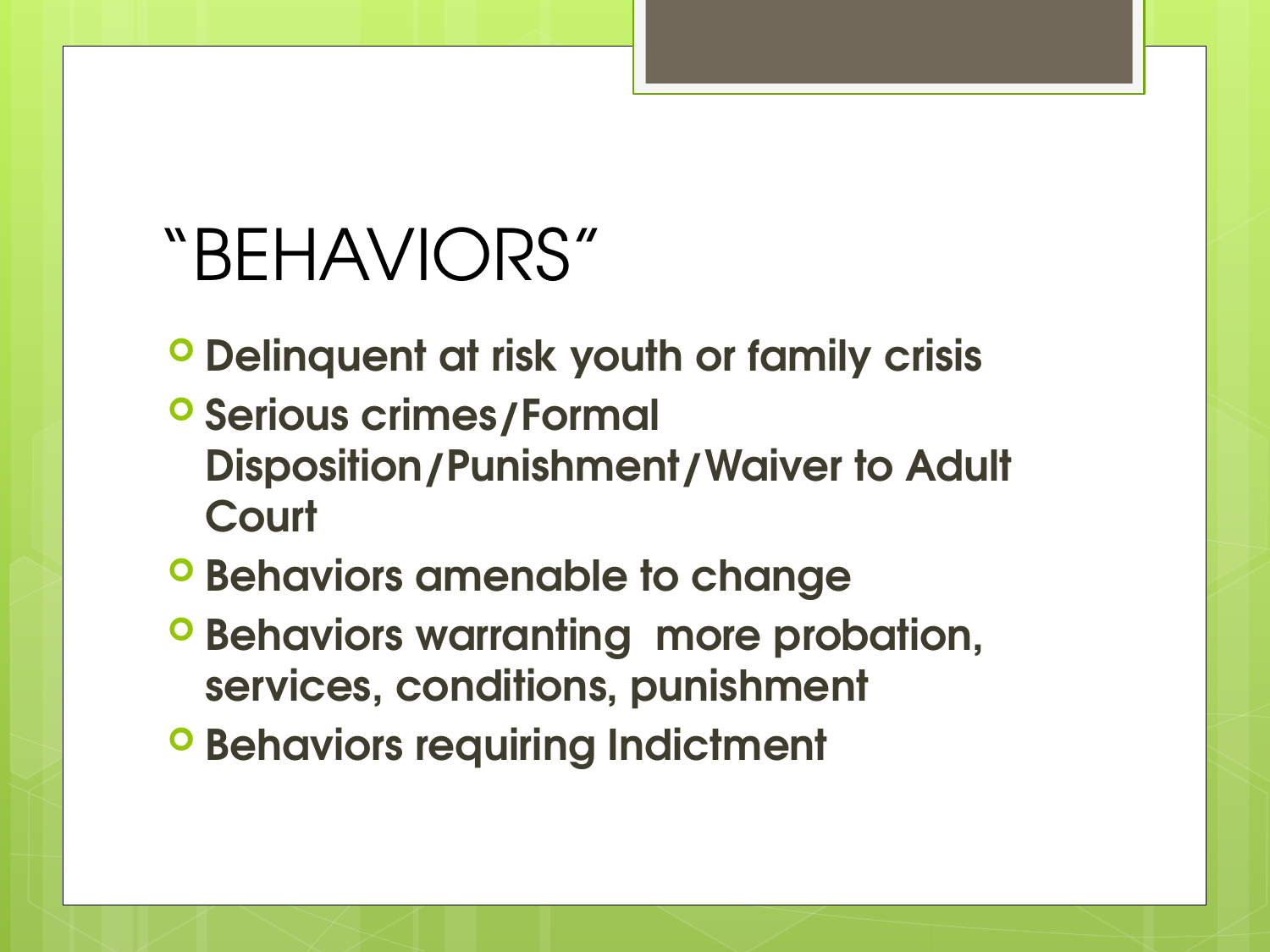

# “BEHAVIORS”
Delinquent at risk youth or family crisis
Serious crimes/Formal Disposition/Punishment/Waiver to Adult Court
Behaviors amenable to change
Behaviors warranting  more probation, services, conditions, punishment
Behaviors requiring Indictment